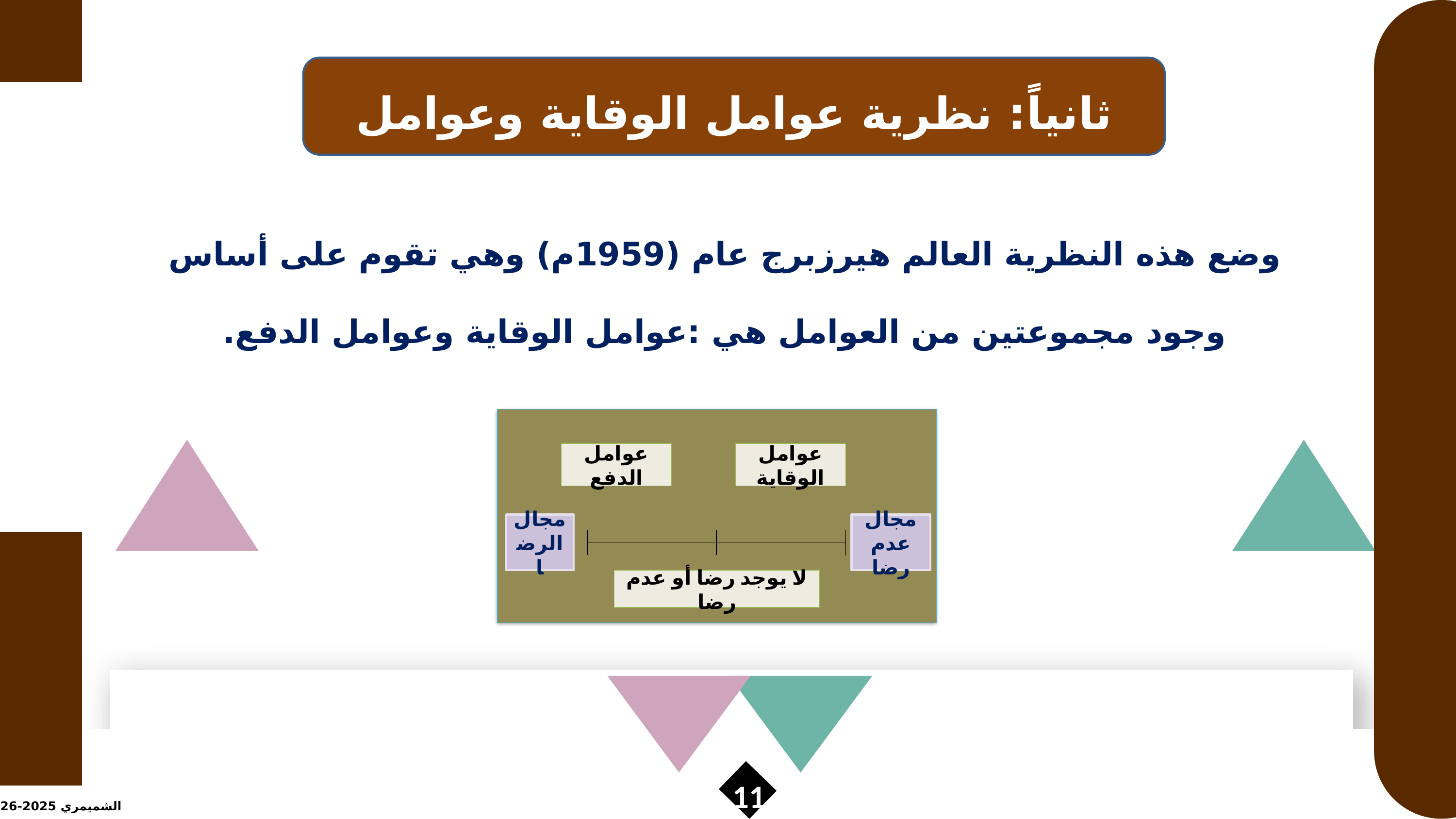

ثانياً: نظرية عوامل الوقاية وعوامل الدفع
وضع هذه النظرية العالم هيرزبرج عام (1959م) وهي تقوم على أساس وجود مجموعتين من العوامل هي :عوامل الوقاية وعوامل الدفع.

عوامل الدفع
عوامل الوقاية
مجال الرضا
مجال عدم رضا

لا يوجد رضا أو عدم رضا

11
الشميمري 2025-2026